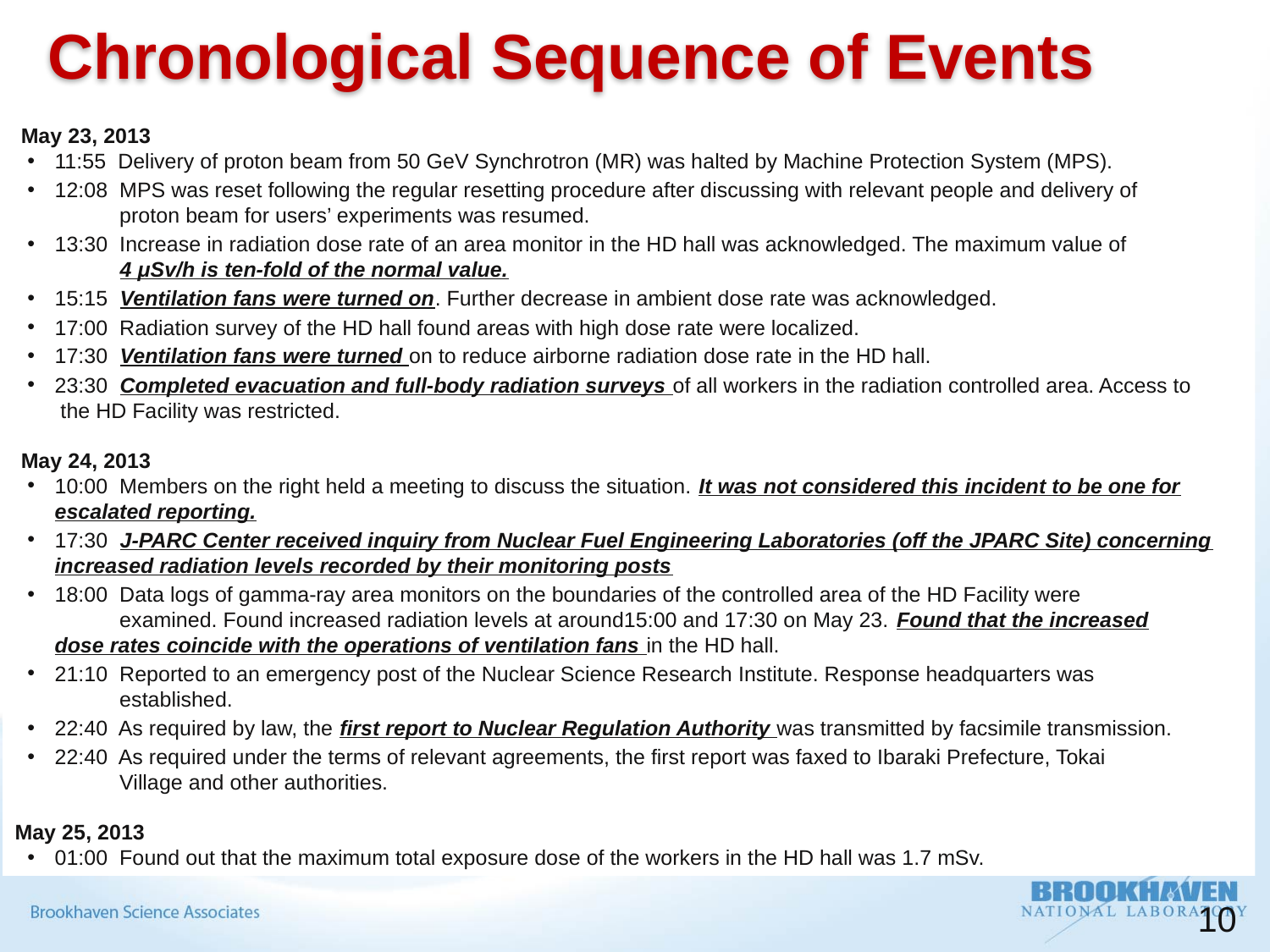

# Chronological Sequence of Events
 May 23, 2013
11:55  Delivery of proton beam from 50 GeV Synchrotron (MR) was halted by Machine Protection System (MPS).
12:08  MPS was reset following the regular resetting procedure after discussing with relevant people and delivery of
           proton beam for users’ experiments was resumed.
13:30  Increase in radiation dose rate of an area monitor in the HD hall was acknowledged. The maximum value of
           4 μSv/h is ten-fold of the normal value.
15:15  Ventilation fans were turned on. Further decrease in ambient dose rate was acknowledged.
17:00  Radiation survey of the HD hall found areas with high dose rate were localized.
17:30  Ventilation fans were turned on to reduce airborne radiation dose rate in the HD hall.
23:30  Completed evacuation and full-body radiation surveys of all workers in the radiation controlled area. Access to
 the HD Facility was restricted.

 May 24, 2013
10:00  Members on the right held a meeting to discuss the situation. It was not considered this incident to be one for escalated reporting.
17:30  J-PARC Center received inquiry from Nuclear Fuel Engineering Laboratories (off the JPARC Site) concerning increased radiation levels recorded by their monitoring posts
18:00  Data logs of gamma-ray area monitors on the boundaries of the controlled area of the HD Facility were
           examined. Found increased radiation levels at around15:00 and 17:30 on May 23. Found that the increased
dose rates coincide with the operations of ventilation fans in the HD hall.
21:10  Reported to an emergency post of the Nuclear Science Research Institute. Response headquarters was
           established.
22:40  As required by law, the first report to Nuclear Regulation Authority was transmitted by facsimile transmission.
22:40  As required under the terms of relevant agreements, the first report was faxed to Ibaraki Prefecture, Tokai
           Village and other authorities.

May 25, 2013
01:00  Found out that the maximum total exposure dose of the workers in the HD hall was 1.7 mSv.
10